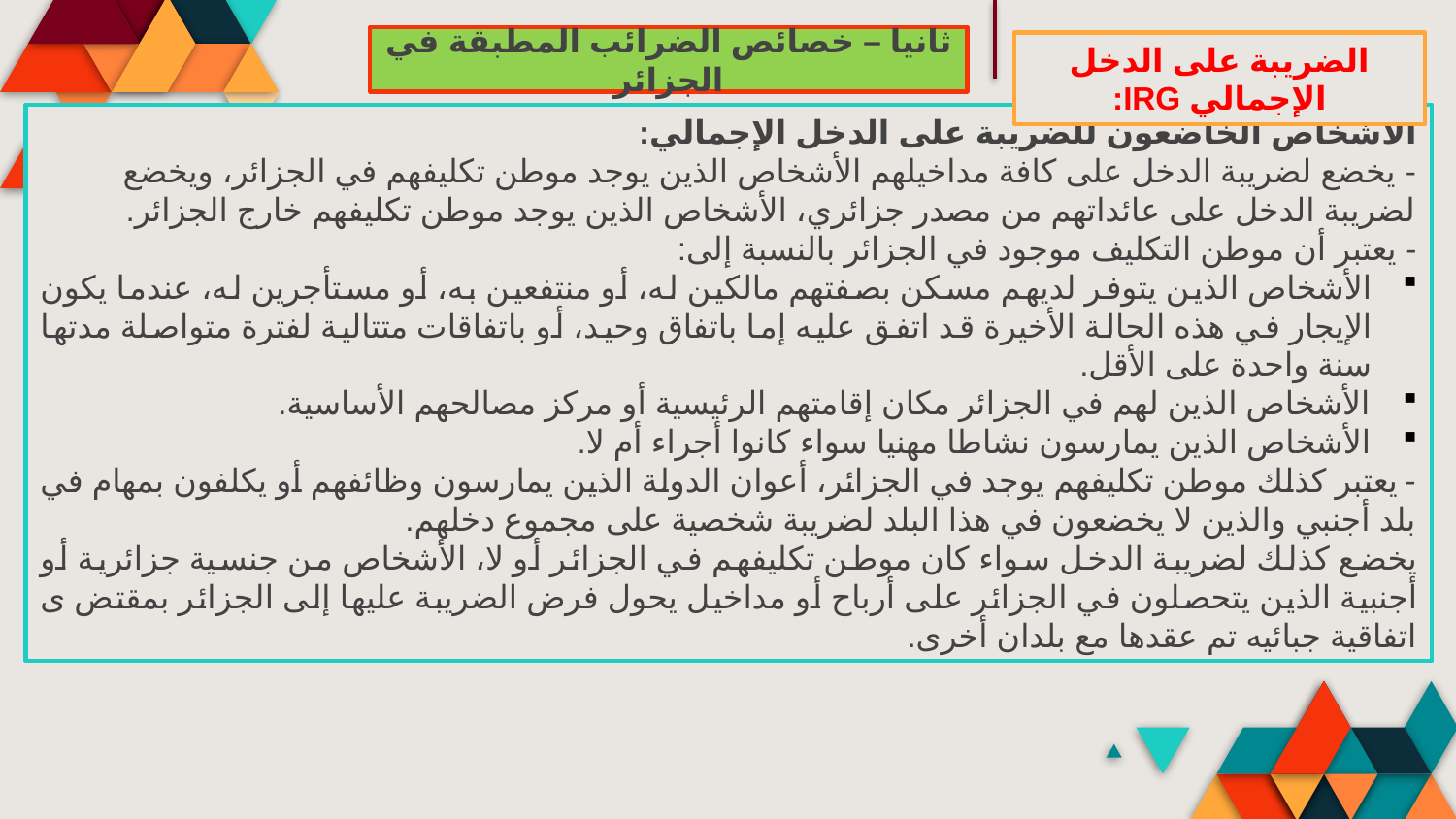

ثانيا – خصائص الضرائب المطبقة في الجزائر
الضريبة على الدخل الإجمالي IRG:

الأشخاص الخاضعون للضريبة على الدخل الإجمالي:
- يخضع لضريبة الدخل على كافة مداخيلهم الأشخاص الذين يوجد موطن تكليفهم في الجزائر، ويخضع
لضريبة الدخل على عائداتهم من مصدر جزائري، الأشخاص الذين يوجد موطن تكليفهم خارج الجزائر.
- يعتبر أن موطن التكليف موجود في الجزائر بالنسبة إلى:
الأشخاص الذين يتوفر لديهم مسكن بصفتهم مالكين له، أو منتفعين به، أو مستأجرين له، عندما يكون الإيجار في هذه الحالة الأخيرة قد اتفق عليه إما باتفاق وحيد، أو باتفاقات متتالية لفترة متواصلة مدتها سنة واحدة على الأقل.
الأشخاص الذين لهم في الجزائر مكان إقامتهم الرئيسية أو مركز مصالحهم الأساسية.
الأشخاص الذين يمارسون نشاطا مهنيا سواء كانوا أجراء أم لا.
- يعتبر كذلك موطن تكليفهم يوجد في الجزائر، أعوان الدولة الذين يمارسون وظائفهم أو يكلفون بمهام في بلد أجنبي والذين لا يخضعون في هذا البلد لضريبة شخصية على مجموع دخلهم.
يخضع كذلك لضريبة الدخل سواء كان موطن تكليفهم في الجزائر أو لا، الأشخاص من جنسية جزائرية أو أجنبية الذين يتحصلون في الجزائر على أرباح أو مداخيل يحول فرض الضريبة عليها إلى الجزائر بمقتض ى اتفاقية جبائيه تم عقدها مع بلدان أخرى.